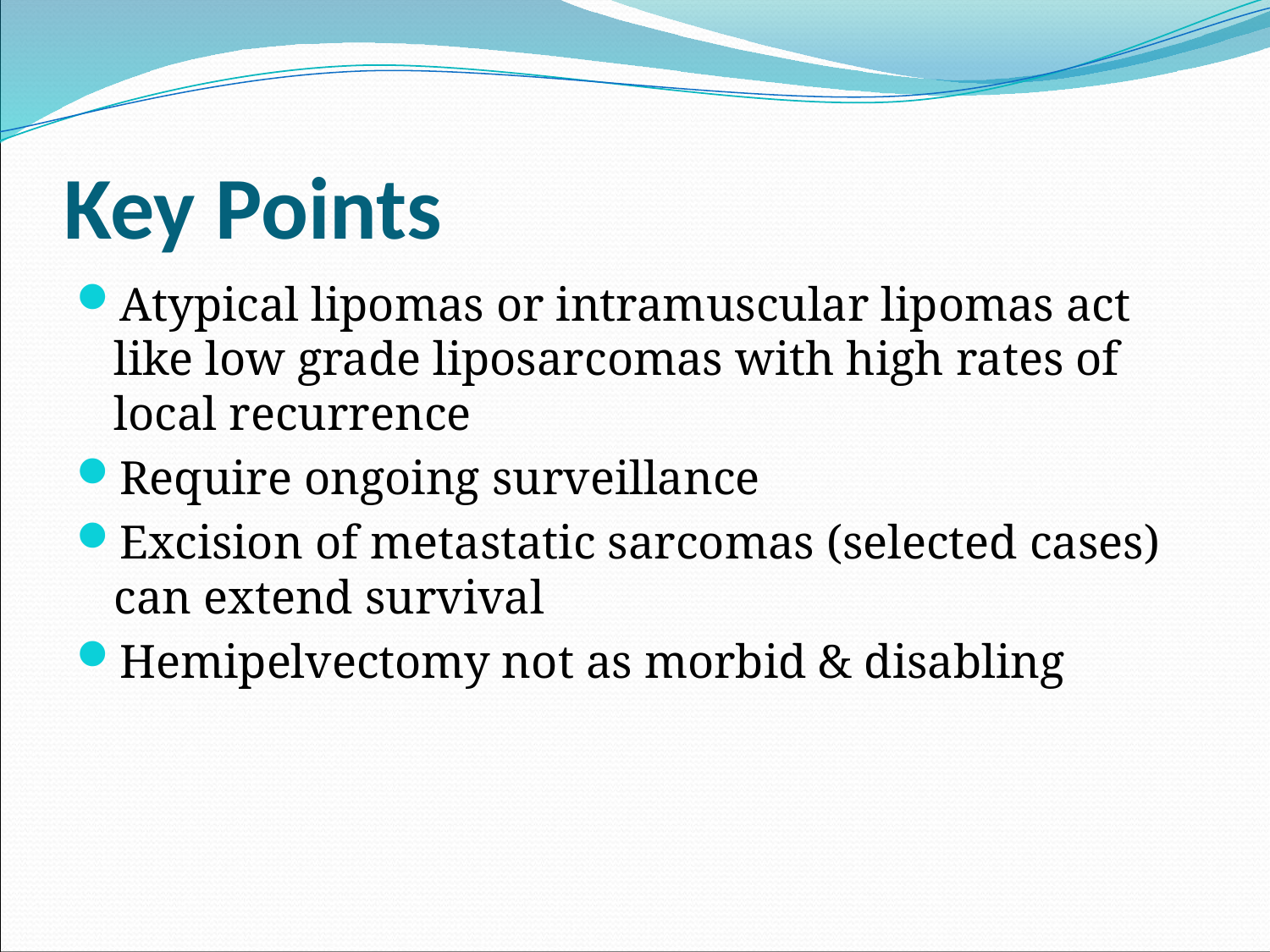

# Key Points
Atypical lipomas or intramuscular lipomas act like low grade liposarcomas with high rates of local recurrence
Require ongoing surveillance
Excision of metastatic sarcomas (selected cases) can extend survival
Hemipelvectomy not as morbid & disabling